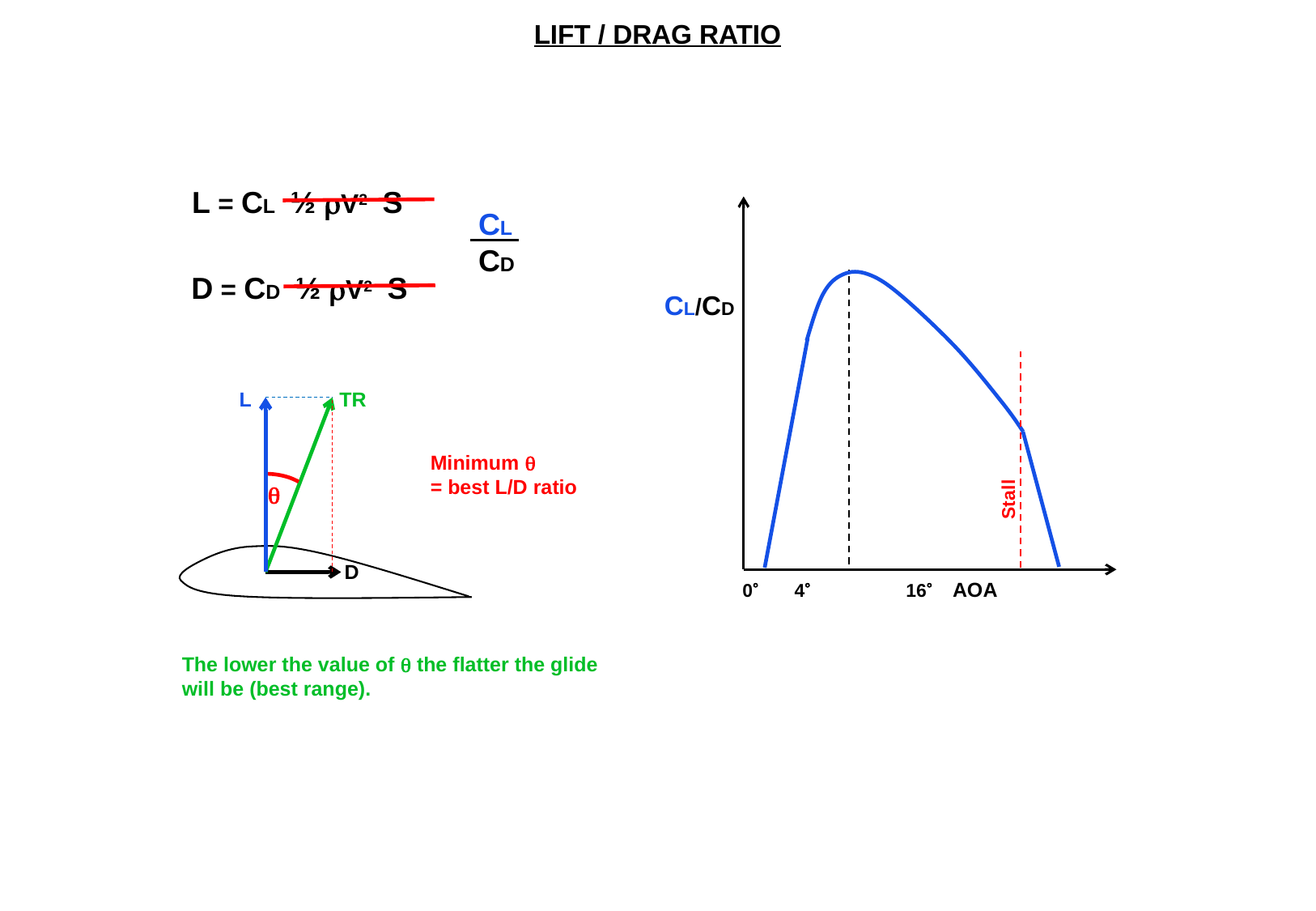

LIFT / DRAG RATIO
L = CL  ½ ρV2  S
CL
CD
D = CD  ½ ρV2  S

CL/CD
L
TR
Minimum θ
= best L/D ratio
Stall

θ

D
   0°       4°	           16°    AOA
The lower the value of θ the flatter the glide will be (best range).